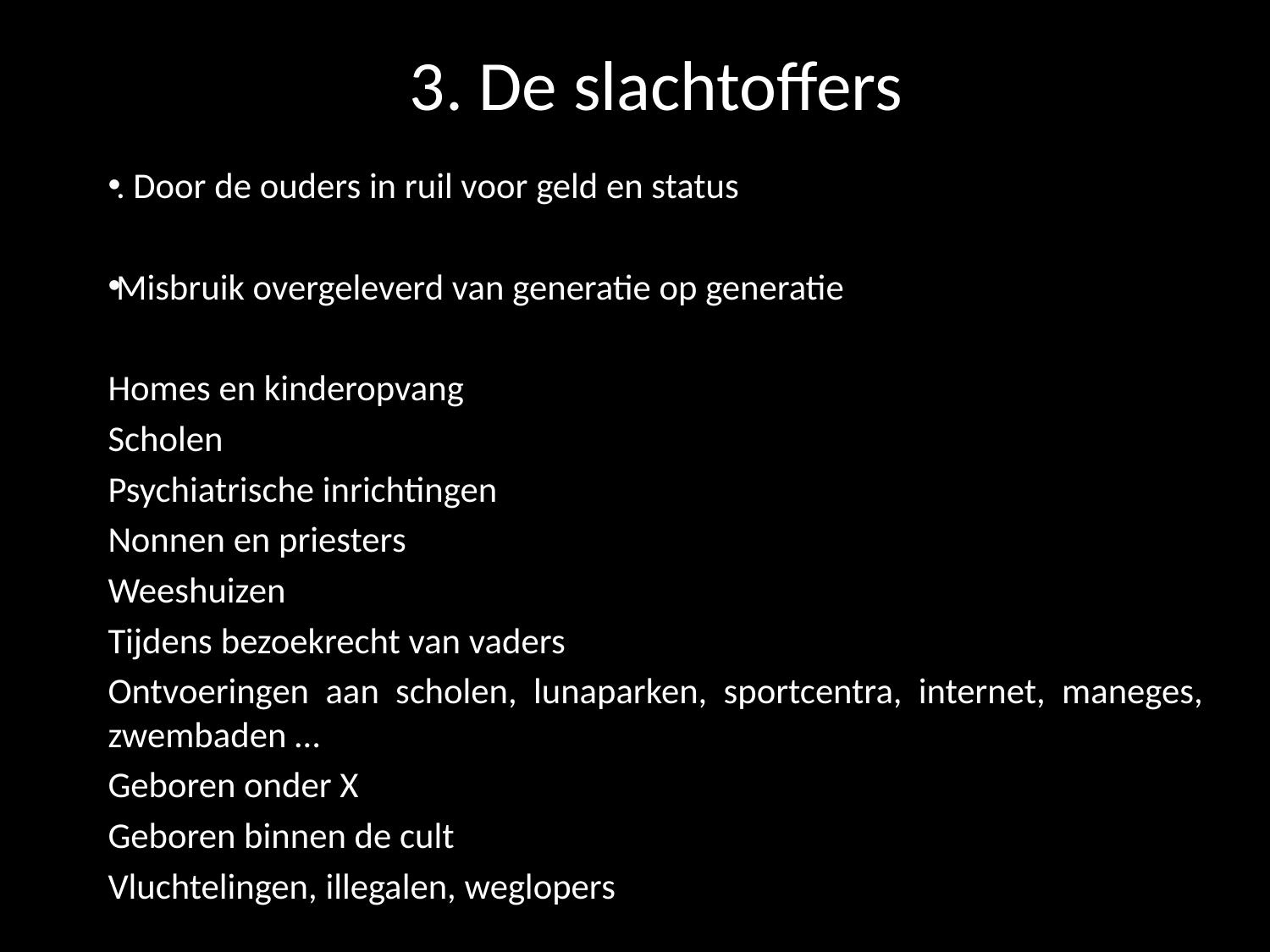

# 3. De slachtoffers
. Door de ouders in ruil voor geld en status

Misbruik overgeleverd van generatie op generatie

Homes en kinderopvang
Scholen
Psychiatrische inrichtingen
Nonnen en priesters
Weeshuizen
Tijdens bezoekrecht van vaders
Ontvoeringen aan scholen, lunaparken, sportcentra, internet, maneges, zwembaden …
Geboren onder X
Geboren binnen de cult
Vluchtelingen, illegalen, weglopers